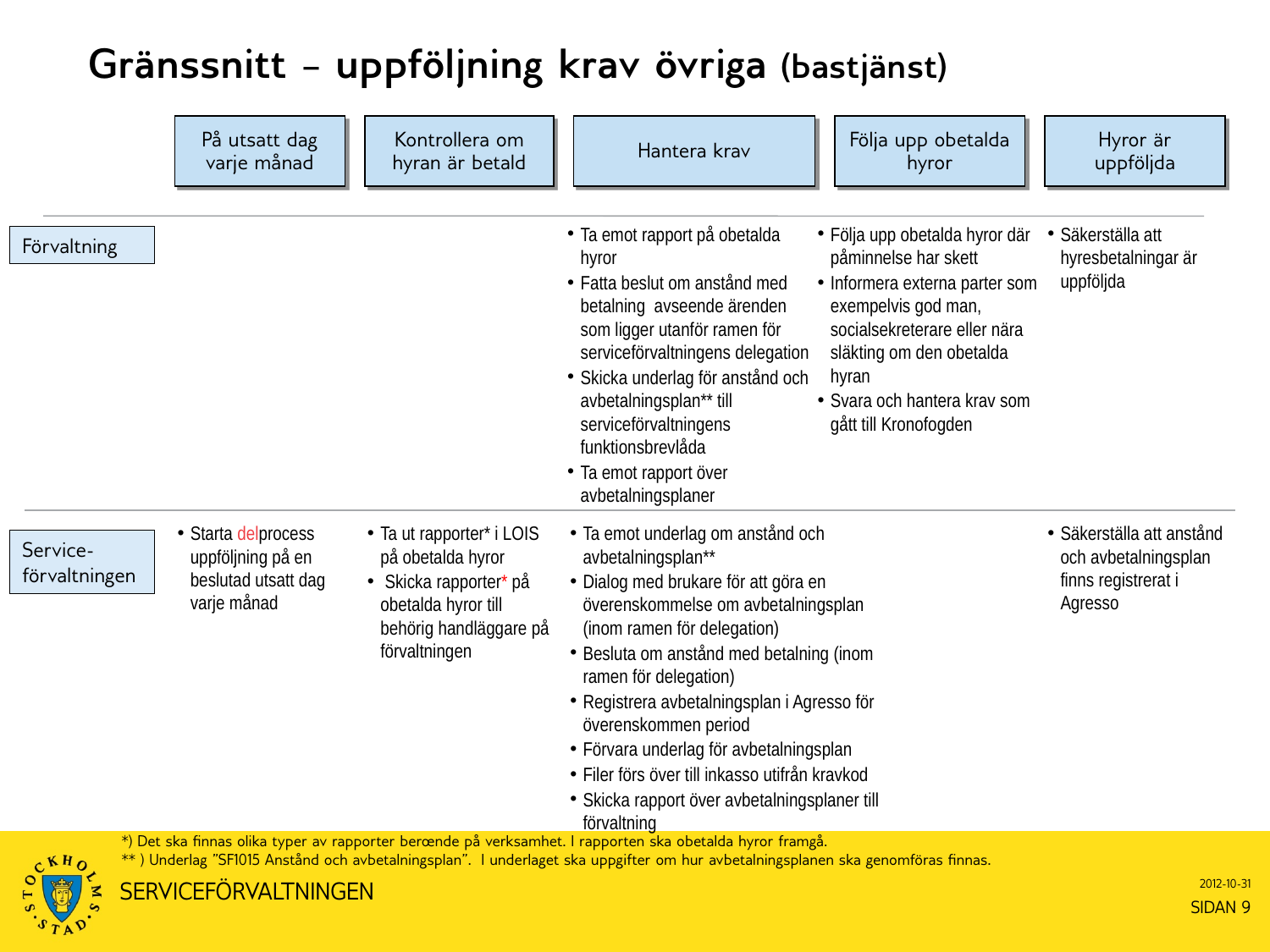

# Gränssnitt – uppföljning krav övriga (bastjänst)
På utsatt dag varje månad
Kontrollera om hyran är betald
Hantera krav
Följa upp obetalda hyror
Hyror är uppföljda
Ta emot rapport på obetalda hyror
Fatta beslut om anstånd med betalning  avseende ärenden som ligger utanför ramen för serviceförvaltningens delegation
Skicka underlag för anstånd och avbetalningsplan** till serviceförvaltningens funktionsbrevlåda
Ta emot rapport över avbetalningsplaner
Följa upp obetalda hyror där påminnelse har skett
Informera externa parter som exempelvis god man, socialsekreterare eller nära släkting om den obetalda hyran
Svara och hantera krav som gått till Kronofogden

Säkerställa att hyresbetalningar är uppföljda
Förvaltning
Starta delprocess uppföljning på en beslutad utsatt dag varje månad
Ta ut rapporter* i LOIS på obetalda hyror
 Skicka rapporter* på obetalda hyror till behörig handläggare på förvaltningen

Ta emot underlag om anstånd och avbetalningsplan**
Dialog med brukare för att göra en överenskommelse om avbetalningsplan (inom ramen för delegation)
Besluta om anstånd med betalning (inom ramen för delegation)
Registrera avbetalningsplan i Agresso för överenskommen period
Förvara underlag för avbetalningsplan
Filer förs över till inkasso utifrån kravkod
Skicka rapport över avbetalningsplaner till förvaltning
Säkerställa att anstånd och avbetalningsplan finns registrerat i Agresso
Service-förvaltningen
*) Det ska finnas olika typer av rapporter beroende på verksamhet. I rapporten ska obetalda hyror framgå.
** ) Underlag ”SF1015 Anstånd och avbetalningsplan”.  I underlaget ska uppgifter om hur avbetalningsplanen ska genomföras finnas.

SERVICEFÖRVALTNINGEN
2012-10-31
SIDAN 9